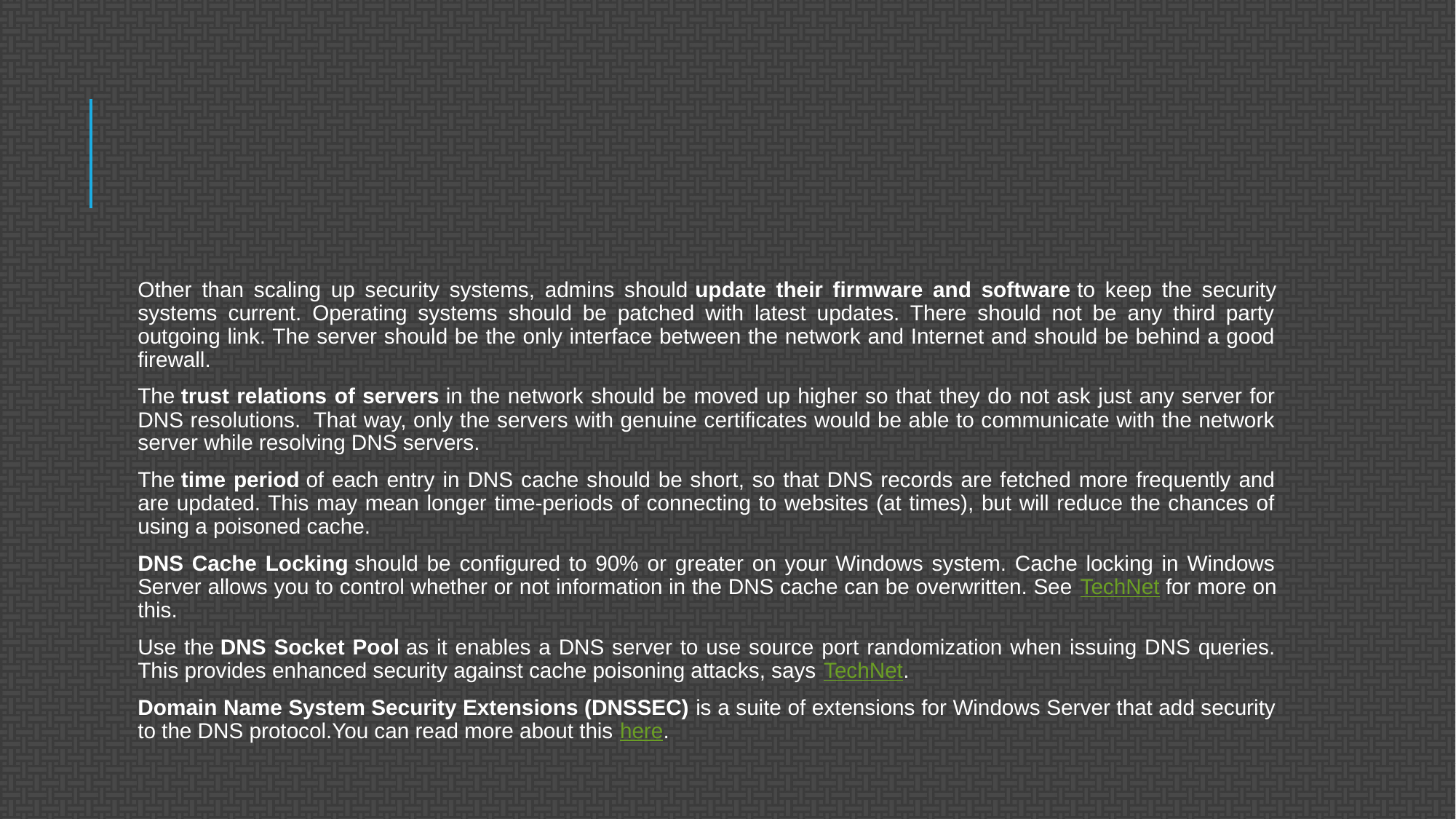

#
Other than scaling up security systems, admins should update their firmware and software to keep the security systems current. Operating systems should be patched with latest updates. There should not be any third party outgoing link. The server should be the only interface between the network and Internet and should be behind a good firewall.
The trust relations of servers in the network should be moved up higher so that they do not ask just any server for DNS resolutions.  That way, only the servers with genuine certificates would be able to communicate with the network server while resolving DNS servers.
The time period of each entry in DNS cache should be short, so that DNS records are fetched more frequently and are updated. This may mean longer time-periods of connecting to websites (at times), but will reduce the chances of using a poisoned cache.
DNS Cache Locking should be configured to 90% or greater on your Windows system. Cache locking in Windows Server allows you to control whether or not information in the DNS cache can be overwritten. See TechNet for more on this.
Use the DNS Socket Pool as it enables a DNS server to use source port randomization when issuing DNS queries. This provides enhanced security against cache poisoning attacks, says TechNet.
Domain Name System Security Extensions (DNSSEC) is a suite of extensions for Windows Server that add security to the DNS protocol.You can read more about this here.